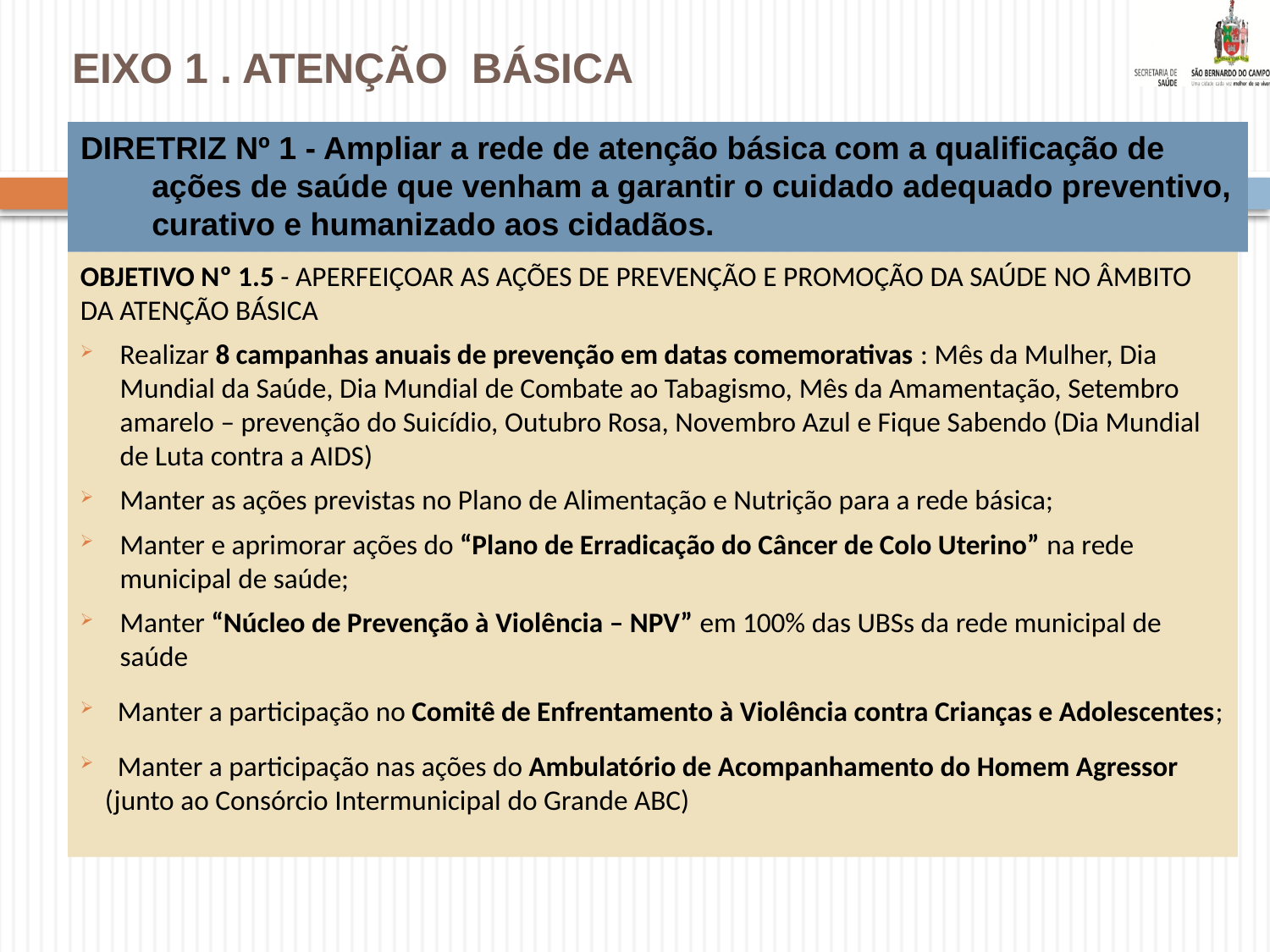

# EIXO 1 . ATENÇÃO  BÁSICA
DIRETRIZ Nº 1 - Ampliar a rede de atenção básica com a qualificação de ações de saúde que venham a garantir o cuidado adequado preventivo, curativo e humanizado aos cidadãos.
OBJETIVO Nº 1.5 - APERFEIÇOAR AS AÇÕES DE PREVENÇÃO E PROMOÇÃO DA SAÚDE NO ÂMBITO DA ATENÇÃO BÁSICA
Realizar 8 campanhas anuais de prevenção em datas comemorativas : Mês da Mulher, Dia Mundial da Saúde, Dia Mundial de Combate ao Tabagismo, Mês da Amamentação, Setembro amarelo – prevenção do Suicídio, Outubro Rosa, Novembro Azul e Fique Sabendo (Dia Mundial de Luta contra a AIDS)
Manter as ações previstas no Plano de Alimentação e Nutrição para a rede básica;
Manter e aprimorar ações do “Plano de Erradicação do Câncer de Colo Uterino” na rede municipal de saúde;
Manter “Núcleo de Prevenção à Violência – NPV” em 100% das UBSs da rede municipal de saúde
  Manter a participação no Comitê de Enfrentamento à Violência contra Crianças e Adolescentes;
  Manter a participação nas ações do Ambulatório de Acompanhamento do Homem Agressor (junto ao Consórcio Intermunicipal do Grande ABC)